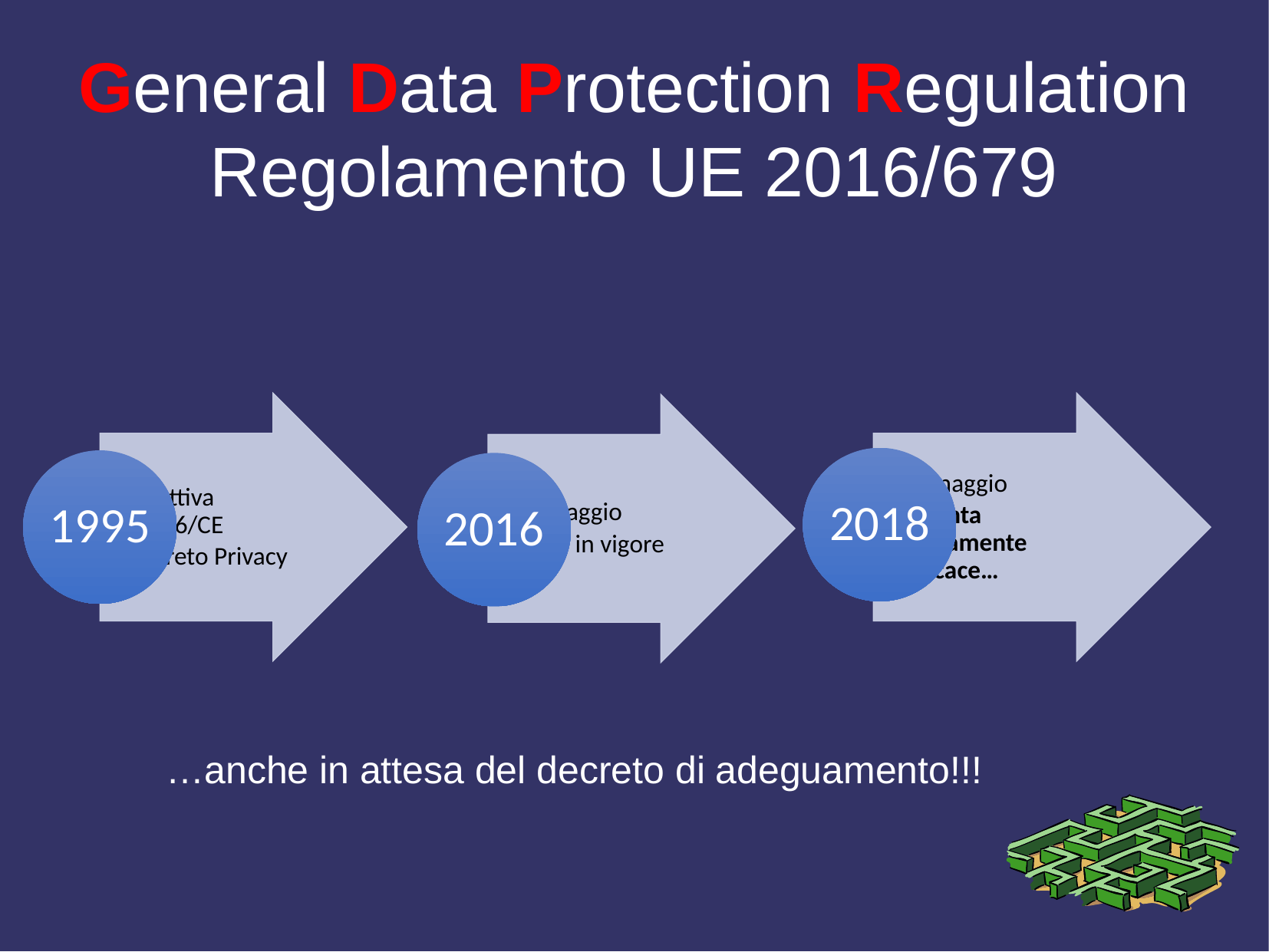

# General Data Protection Regulation Regolamento UE 2016/679
Direttiva 95/46/CE
Decreto Privacy
1995
24 maggio
Entra in vigore
2016
25 maggio
Diventa pienamente efficace…
2018
…anche in attesa del decreto di adeguamento!!!